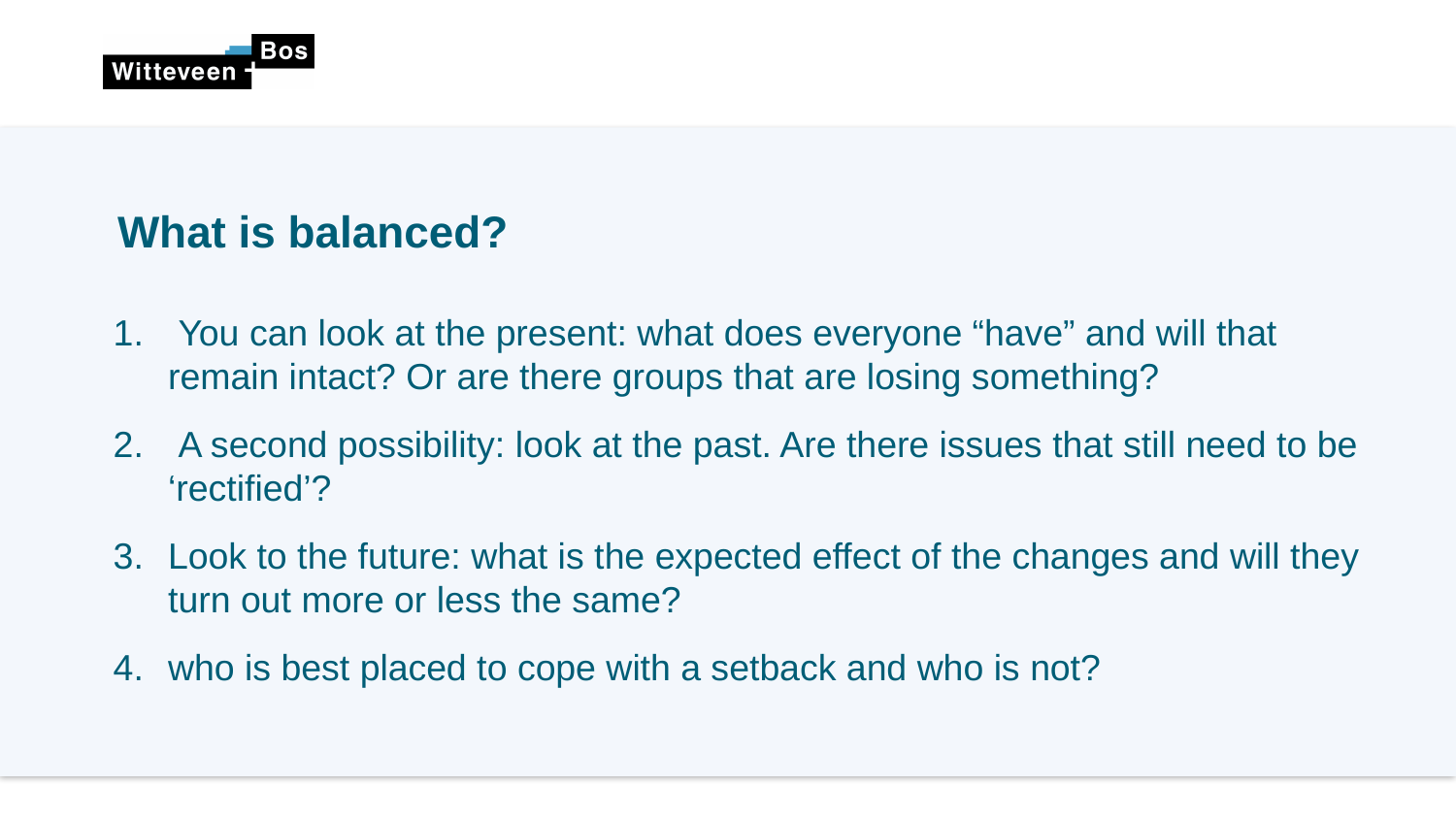

What is balanced?
 You can look at the present: what does everyone “have” and will that remain intact? Or are there groups that are losing something?
 A second possibility: look at the past. Are there issues that still need to be ‘rectified’?
Look to the future: what is the expected effect of the changes and will they turn out more or less the same?
who is best placed to cope with a setback and who is not?